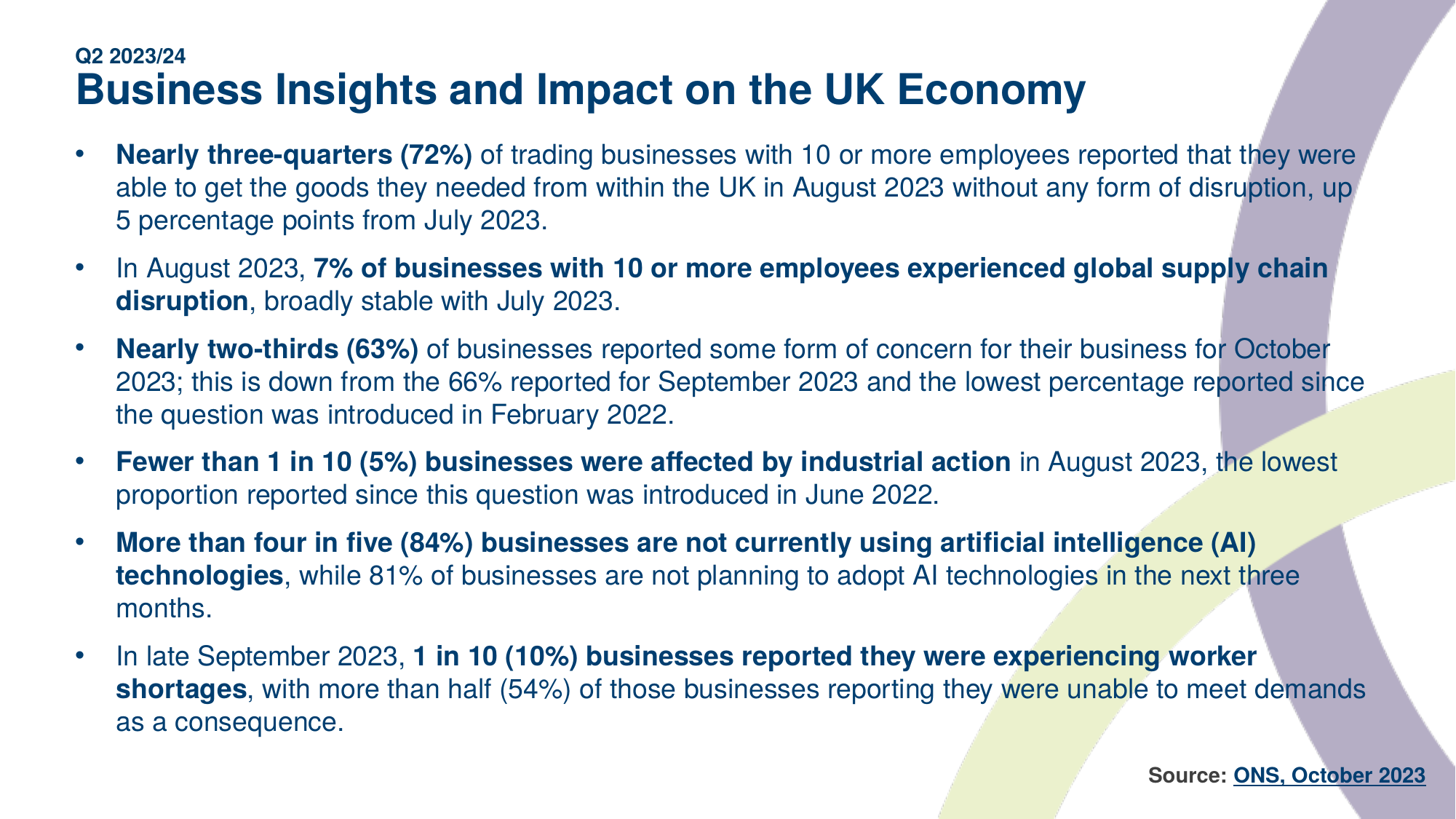

# Q2 2023/24 Business Insights and Impact on the UK Economy
Nearly three-quarters (72%) of trading businesses with 10 or more employees reported that they were able to get the goods they needed from within the UK in August 2023 without any form of disruption, up
5 percentage points from July 2023.
In August 2023, 7% of businesses with 10 or more employees experienced global supply chain disruption, broadly stable with July 2023.
Nearly two-thirds (63%) of businesses reported some form of concern for their business for October 2023; this is down from the 66% reported for September 2023 and the lowest percentage reported since the question was introduced in February 2022.
Fewer than 1 in 10 (5%) businesses were affected by industrial action in August 2023, the lowest proportion reported since this question was introduced in June 2022.
More than four in five (84%) businesses are not currently using artificial intelligence (AI) technologies, while 81% of businesses are not planning to adopt AI technologies in the next three months.
In late September 2023, 1 in 10 (10%) businesses reported they were experiencing worker shortages, with more than half (54%) of those businesses reporting they were unable to meet demands as a consequence.
 Source: ONS, October 2023